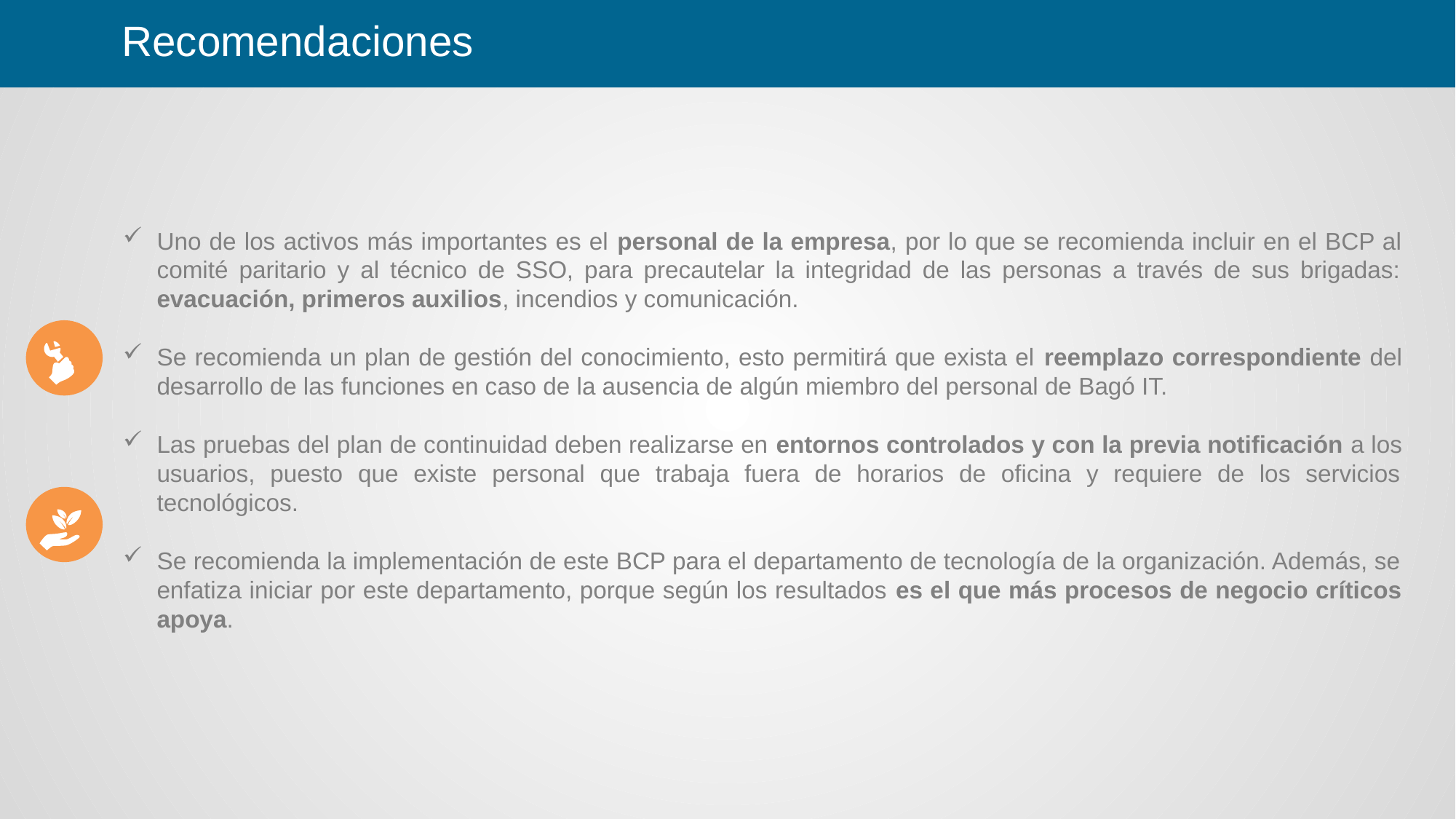

Recomendaciones
Uno de los activos más importantes es el personal de la empresa, por lo que se recomienda incluir en el BCP al comité paritario y al técnico de SSO, para precautelar la integridad de las personas a través de sus brigadas: evacuación, primeros auxilios, incendios y comunicación.

Se recomienda un plan de gestión del conocimiento, esto permitirá que exista el reemplazo correspondiente del desarrollo de las funciones en caso de la ausencia de algún miembro del personal de Bagó IT.

Las pruebas del plan de continuidad deben realizarse en entornos controlados y con la previa notificación a los usuarios, puesto que existe personal que trabaja fuera de horarios de oficina y requiere de los servicios tecnológicos.

Se recomienda la implementación de este BCP para el departamento de tecnología de la organización. Además, se enfatiza iniciar por este departamento, porque según los resultados es el que más procesos de negocio críticos apoya.